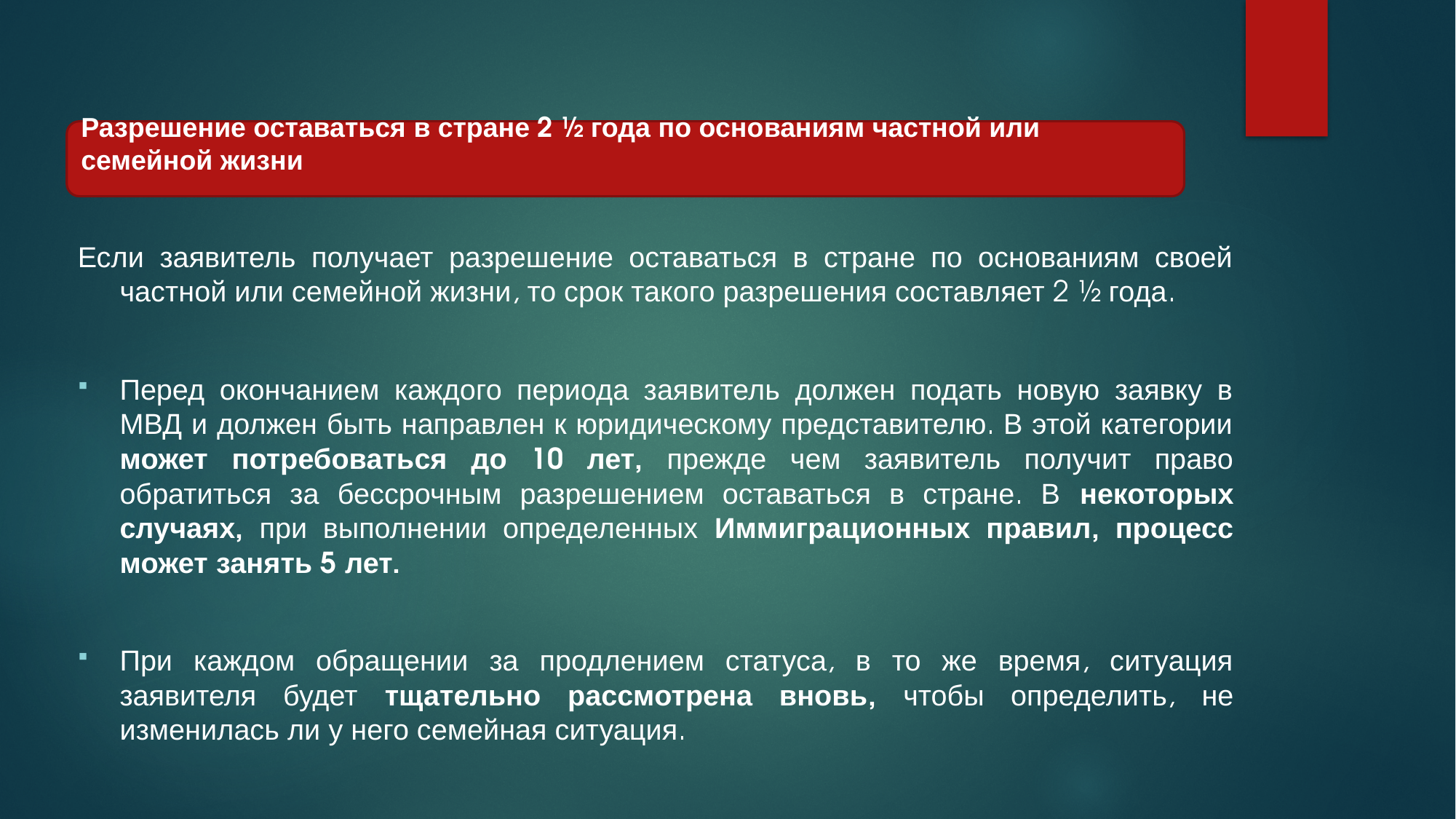

Если заявитель получает разрешение оставаться в стране по основаниям своей частной или семейной жизни, то срок такого разрешения составляет 2 ½ года.

Перед окончанием каждого периода заявитель должен подать новую заявку в МВД и должен быть направлен к юридическому представителю. В этой категории может потребоваться до 10 лет, прежде чем заявитель получит право обратиться за бессрочным разрешением оставаться в стране. В некоторых случаях, при выполнении определенных Иммиграционных правил, процесс может занять 5 лет.

При каждом обращении за продлением статуса, в то же время, ситуация заявителя будет тщательно рассмотрена вновь, чтобы определить, не изменилась ли у него семейная ситуация.

Разрешение оставаться в стране 2 ½ года по основаниям частной или семейной жизни